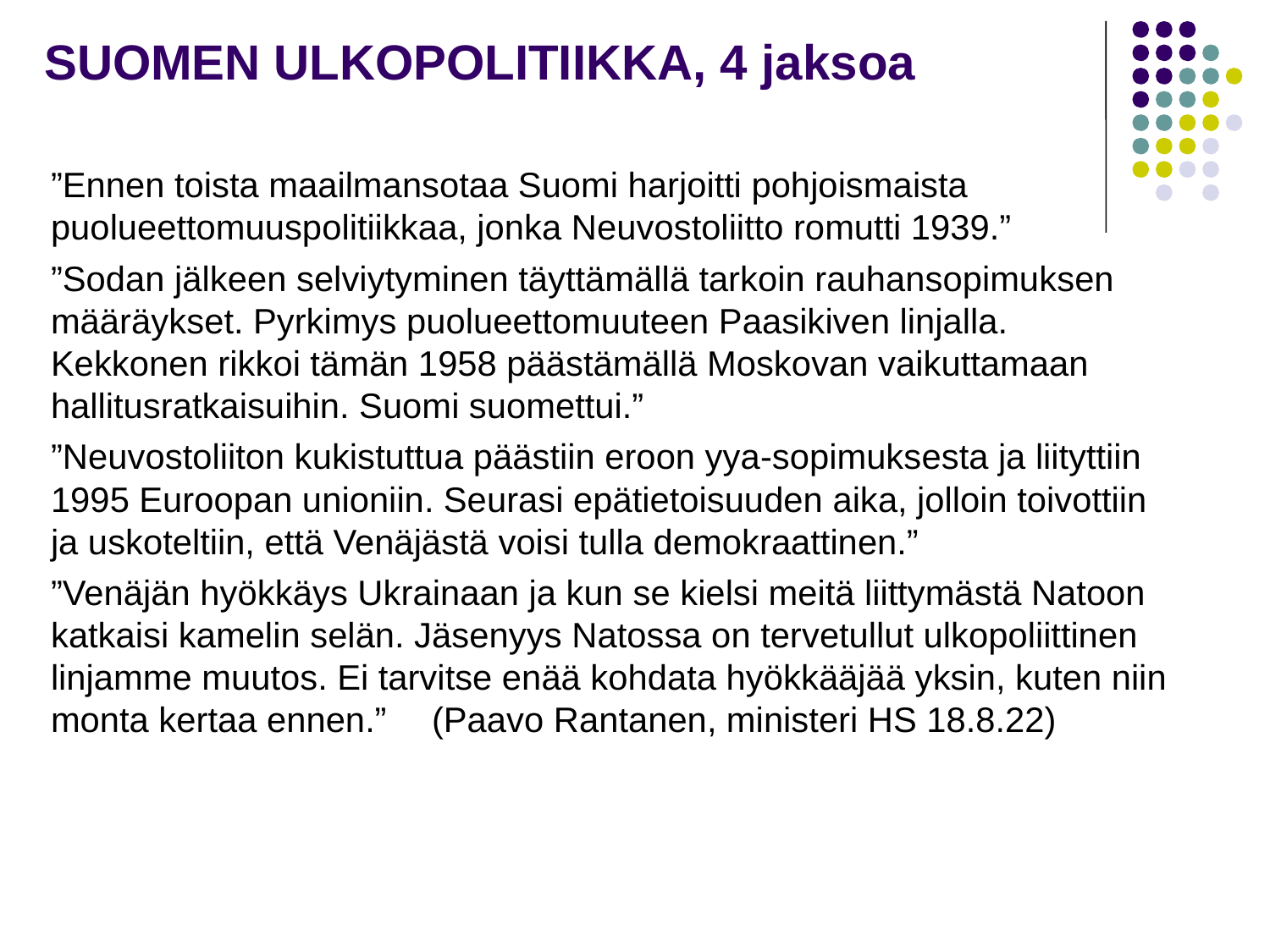

# SUOMEN ULKOPOLITIIKKA, 4 jaksoa
”Ennen toista maailmansotaa Suomi harjoitti pohjoismaista puolueettomuuspolitiikkaa, jonka Neuvostoliitto romutti 1939.”
”Sodan jälkeen selviytyminen täyttämällä tarkoin rauhansopimuksen määräykset. Pyrkimys puolueettomuuteen Paasikiven linjalla. Kekkonen rikkoi tämän 1958 päästämällä Moskovan vaikuttamaan hallitusratkaisuihin. Suomi suomettui.”
”Neuvostoliiton kukistuttua päästiin eroon yya-sopimuksesta ja liityttiin 1995 Euroopan unioniin. Seurasi epätietoisuuden aika, jolloin toivottiin ja uskoteltiin, että Venäjästä voisi tulla demokraattinen.”
”Venäjän hyökkäys Ukrainaan ja kun se kielsi meitä liittymästä Natoon katkaisi kamelin selän. Jäsenyys Natossa on tervetullut ulkopoliittinen linjamme muutos. Ei tarvitse enää kohdata hyökkääjää yksin, kuten niin monta kertaa ennen.”	(Paavo Rantanen, ministeri HS 18.8.22)